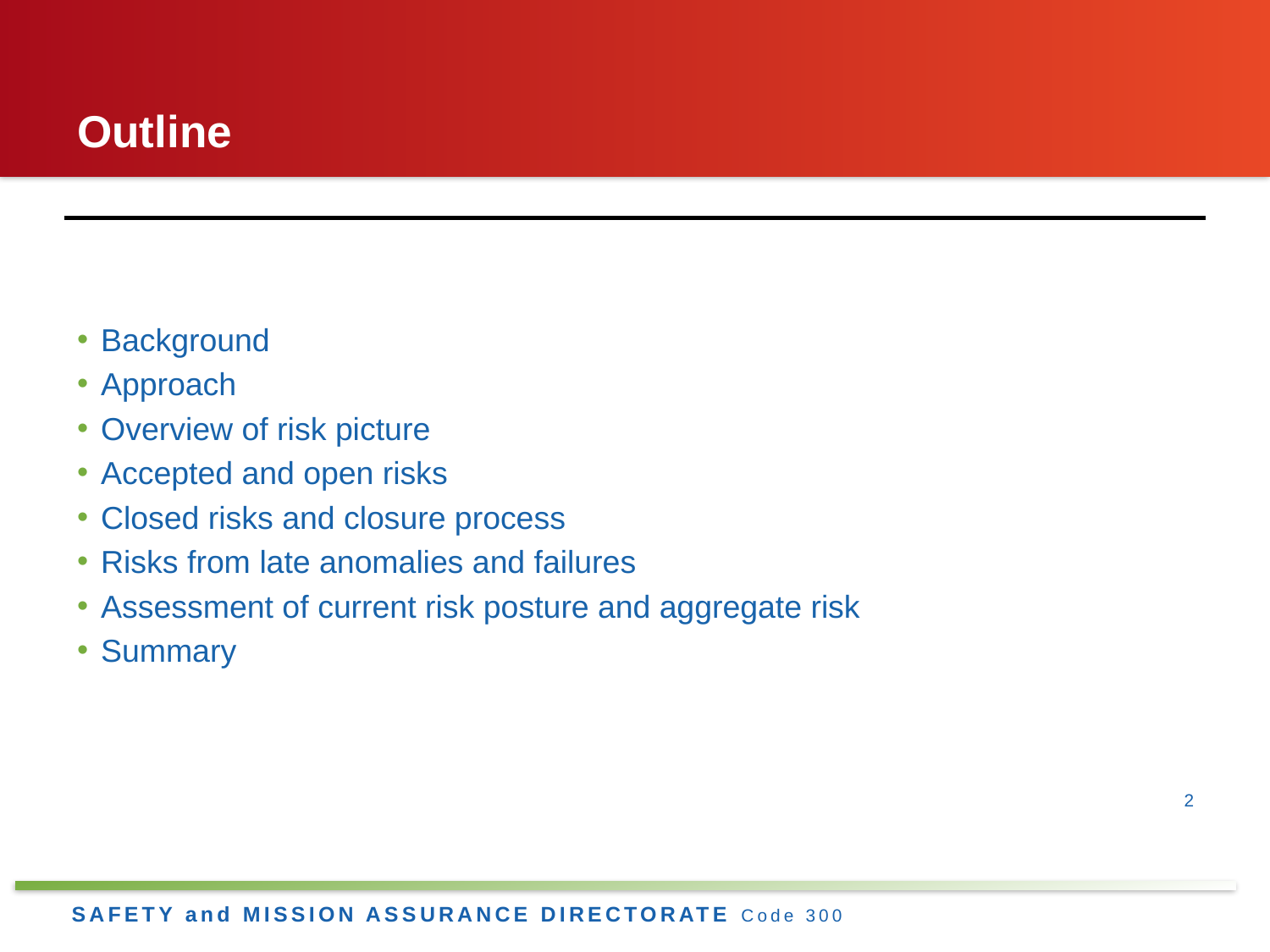

# Outline
Background
Approach
Overview of risk picture
Accepted and open risks
Closed risks and closure process
Risks from late anomalies and failures
Assessment of current risk posture and aggregate risk
Summary

2